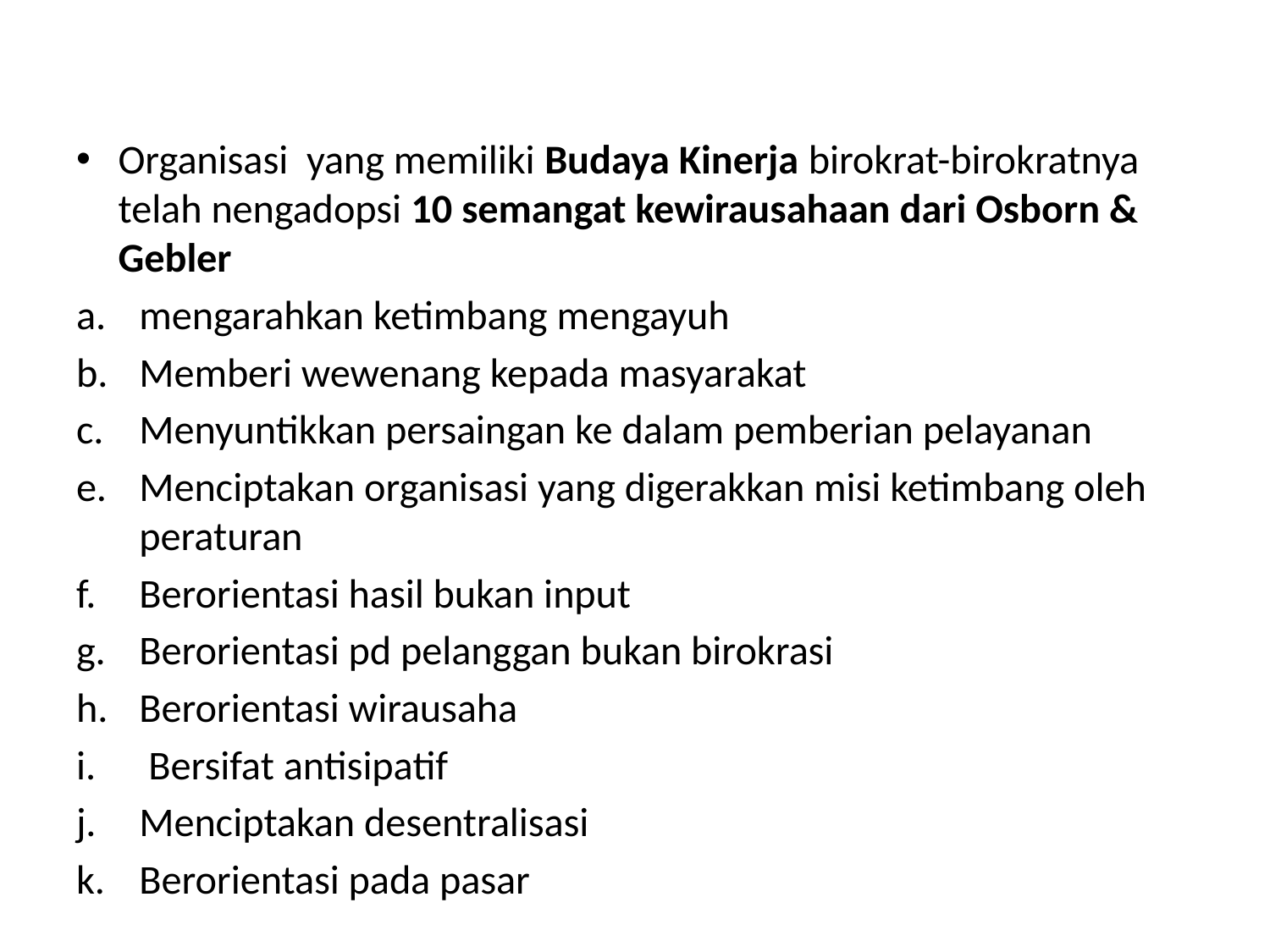

#
Organisasi  yang memiliki Budaya Kinerja birokrat-birokratnya telah nengadopsi 10 semangat kewirausahaan dari Osborn & Gebler
mengarahkan ketimbang mengayuh
Memberi wewenang kepada masyarakat
Menyuntikkan persaingan ke dalam pemberian pelayanan
Menciptakan organisasi yang digerakkan misi ketimbang oleh peraturan
Berorientasi hasil bukan input
Berorientasi pd pelanggan bukan birokrasi
Berorientasi wirausaha
 Bersifat antisipatif
Menciptakan desentralisasi
Berorientasi pada pasar